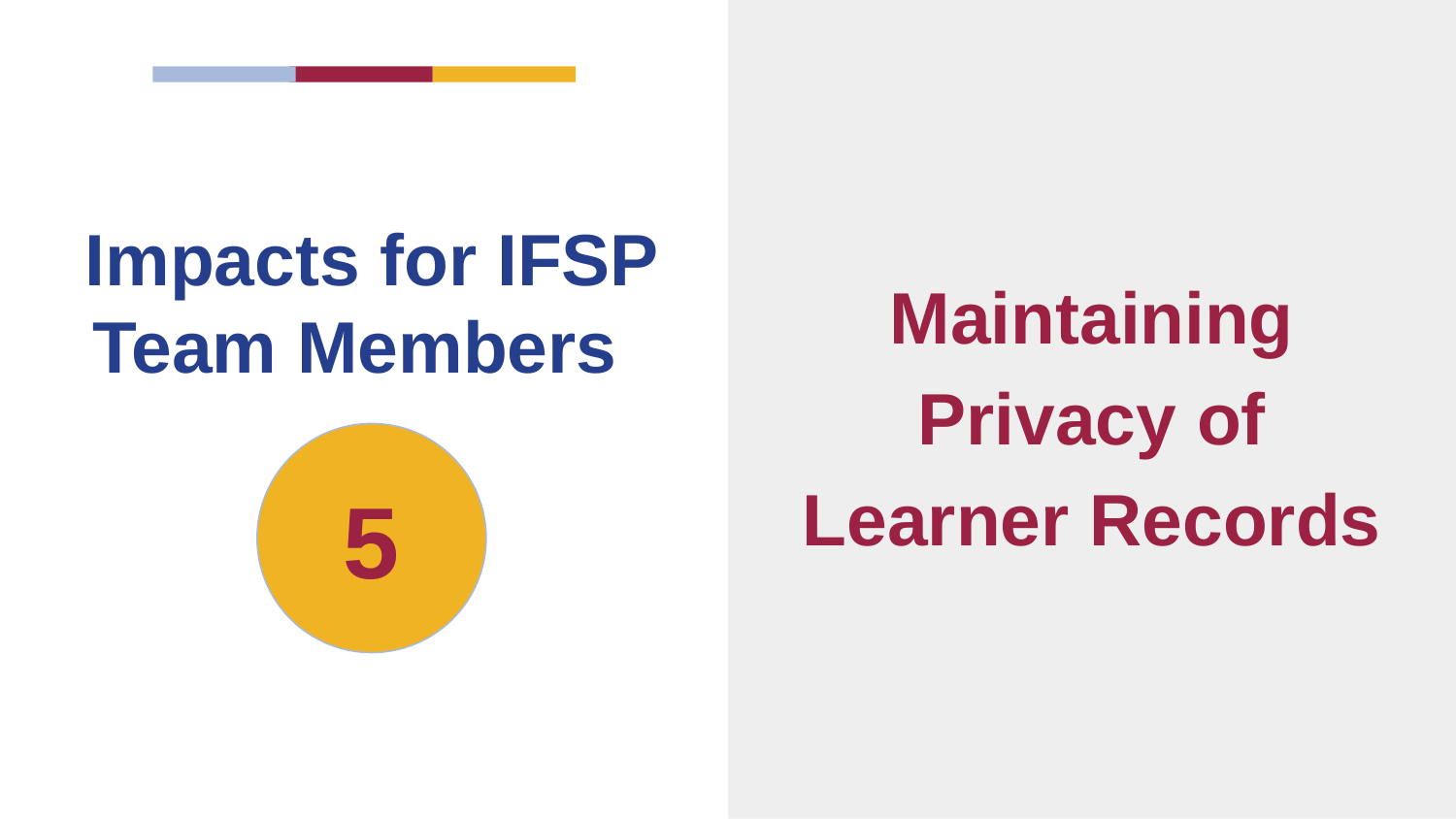

Maintaining Privacy of Learner Records
# Impacts for IFSP Team Members 5
5